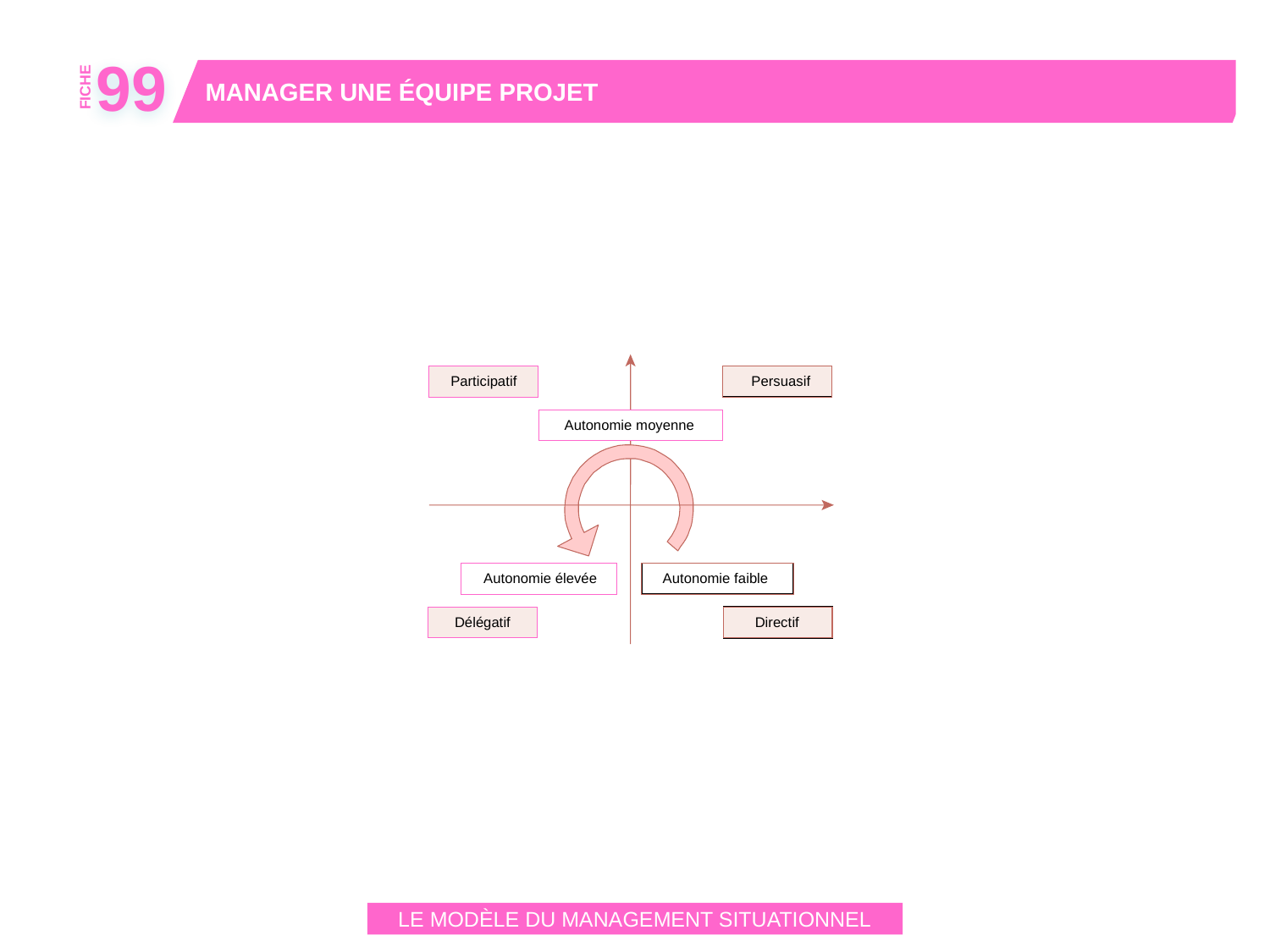

99

MANAGER UNE ÉQUIPE PROJET
FICHE

Participatif
Persuasif

Autonomie moyenne

Autonomie élevée
Autonomie faible

Délégatif
Directif
LE MODÈLE DU MANAGEMENT SITUATIONNEL